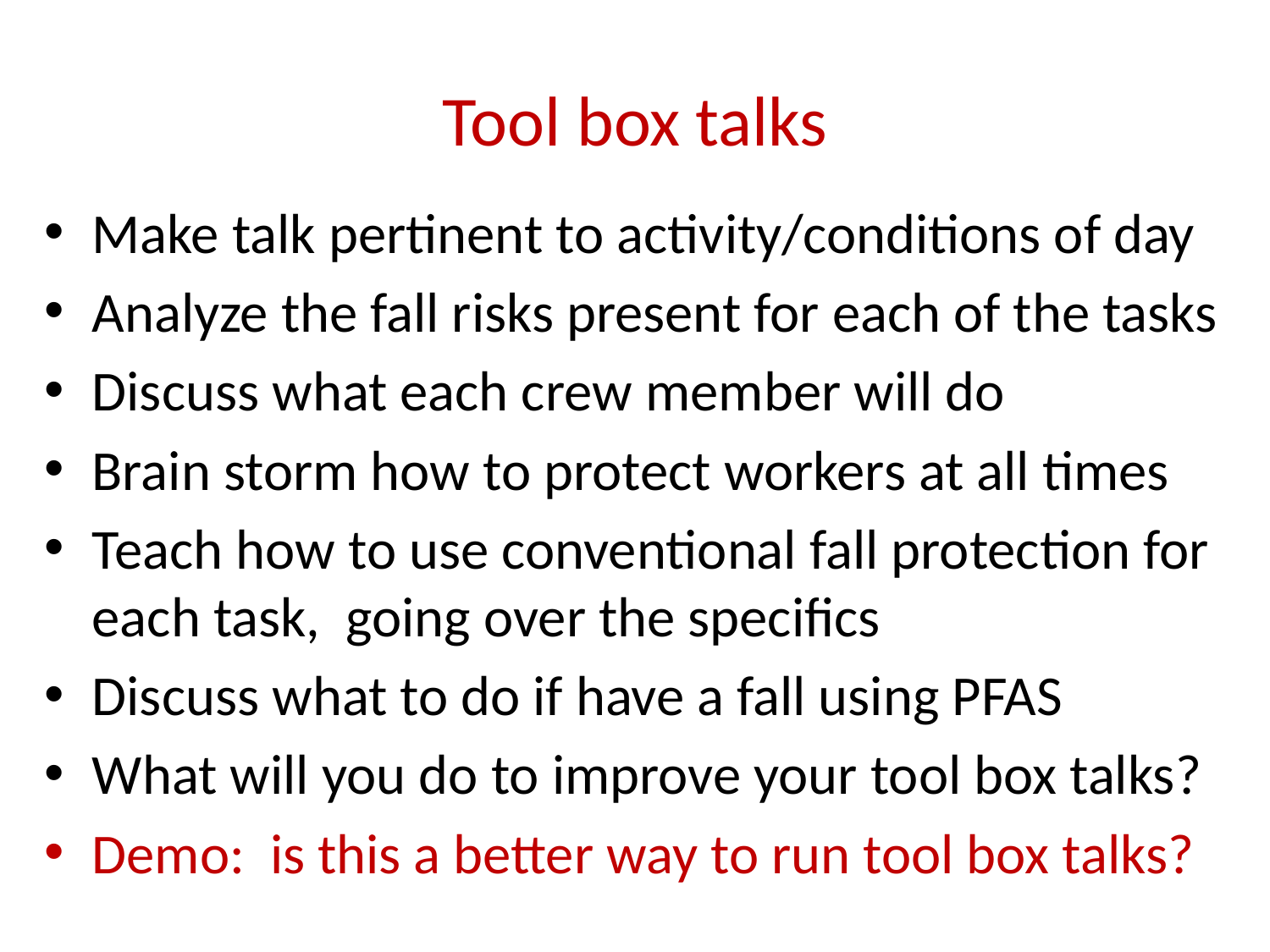

# Tool box talks
Make talk pertinent to activity/conditions of day
Analyze the fall risks present for each of the tasks
Discuss what each crew member will do
Brain storm how to protect workers at all times
Teach how to use conventional fall protection for each task,  going over the specifics
Discuss what to do if have a fall using PFAS
What will you do to improve your tool box talks?
Demo:  is this a better way to run tool box talks?